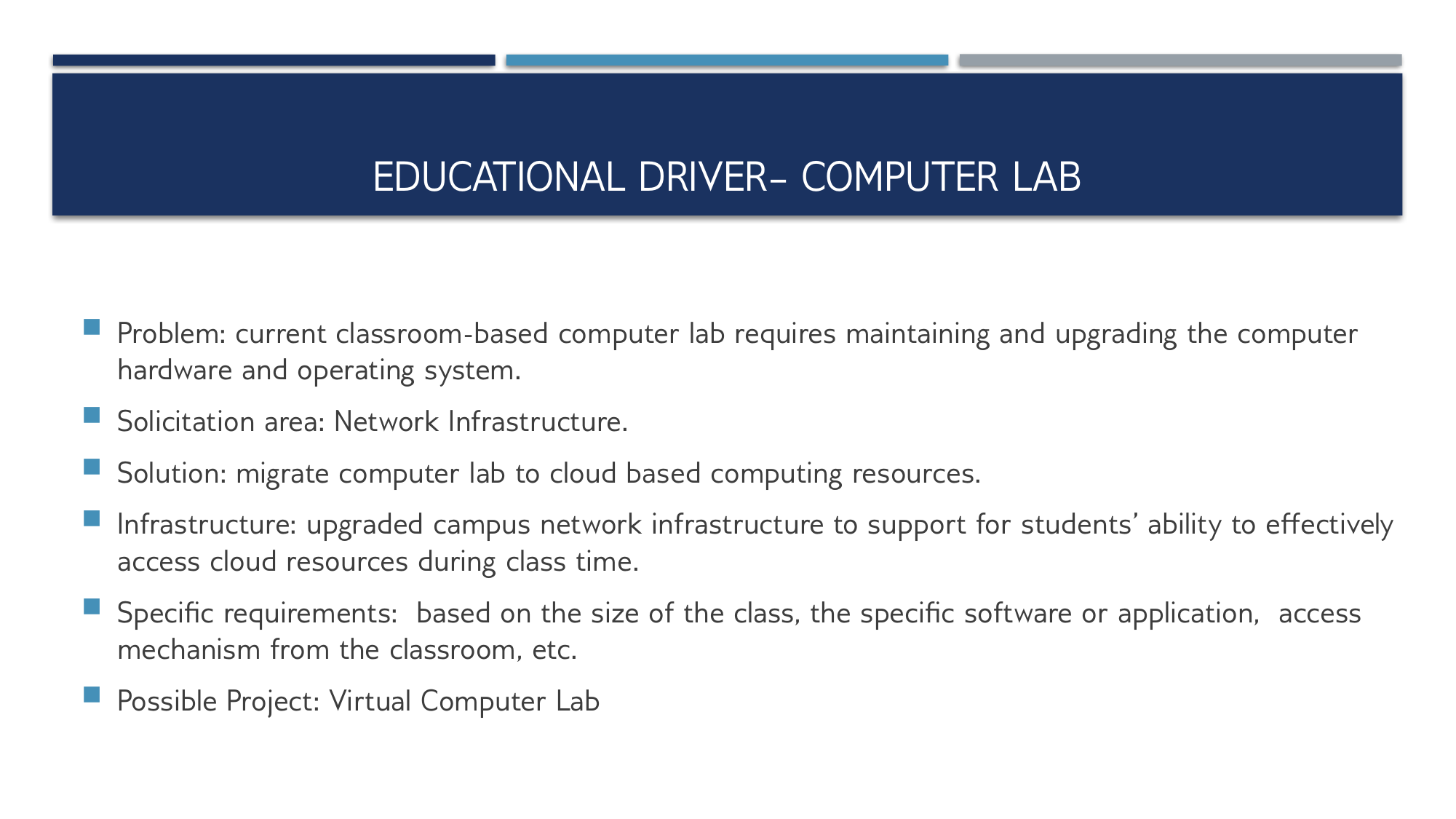

# Educational Driver– Computer Lab
Problem: current classroom-based computer lab requires maintaining and upgrading the computer hardware and operating system.
Solicitation area: Network Infrastructure.
Solution: migrate computer lab to cloud based computing resources.
Infrastructure: upgraded campus network infrastructure to support for students’ ability to effectively access cloud resources during class time.
Specific requirements:  based on the size of the class, the specific software or application,  access mechanism from the classroom, etc.
Possible Project: Virtual Computer Lab